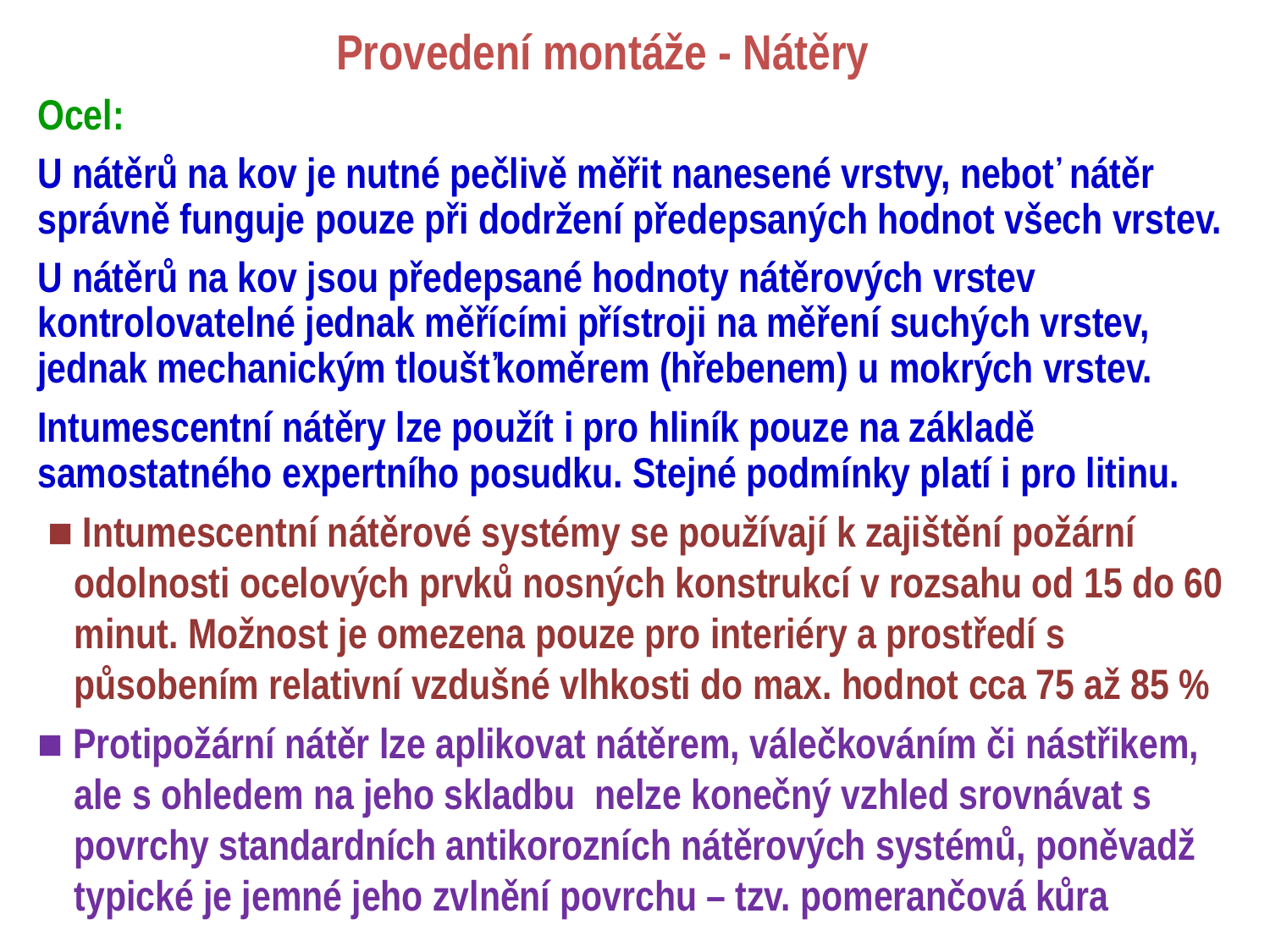

# Provedení montáže - Nátěry
Ocel:
U nátěrů na kov je nutné pečlivě měřit nanesené vrstvy, neboť nátěr správně funguje pouze při dodržení předepsaných hodnot všech vrstev.
U nátěrů na kov jsou předepsané hodnoty nátěrových vrstev kontrolovatelné jednak měřícími přístroji na měření suchých vrstev, jednak mechanickým tloušťkoměrem (hřebenem) u mokrých vrstev.
Intumescentní nátěry lze použít i pro hliník pouze na základě samostatného expertního posudku. Stejné podmínky platí i pro litinu.
 ■ Intumescentní nátěrové systémy se používají k zajištění požární odolnosti ocelových prvků nosných konstrukcí v rozsahu od 15 do 60 minut. Možnost je omezena pouze pro interiéry a prostředí s působením relativní vzdušné vlhkosti do max. hodnot cca 75 až 85 %
■ Protipožární nátěr lze aplikovat nátěrem, válečkováním či nástřikem, ale s ohledem na jeho skladbu  nelze konečný vzhled srovnávat s povrchy standardních antikorozních nátěrových systémů, poněvadž typické je jemné jeho zvlnění povrchu – tzv. pomerančová kůra